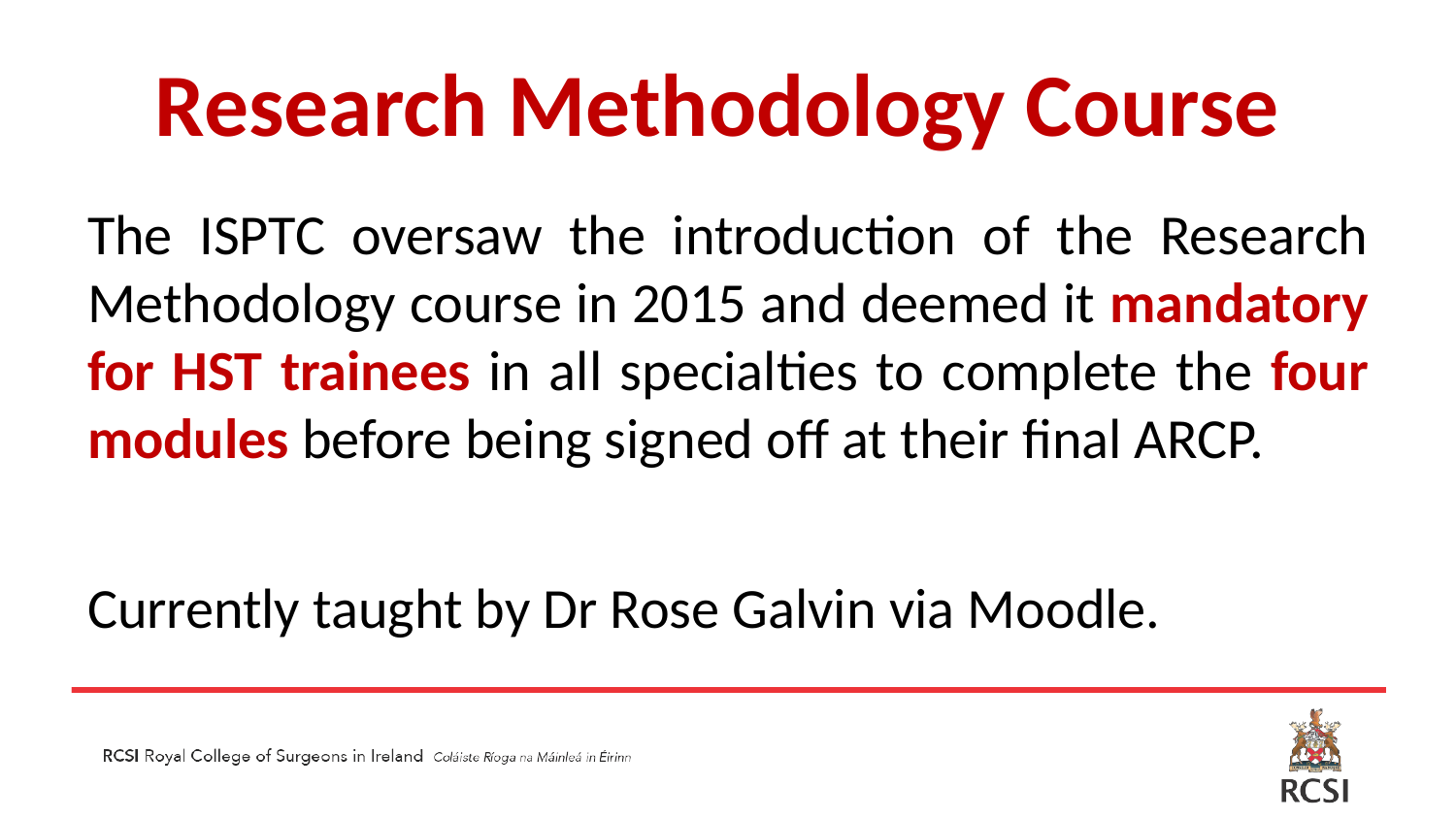

# Research Methodology Course
The ISPTC oversaw the introduction of the Research Methodology course in 2015 and deemed it mandatory for HST trainees in all specialties to complete the four modules before being signed off at their final ARCP.

Currently taught by Dr Rose Galvin via Moodle.